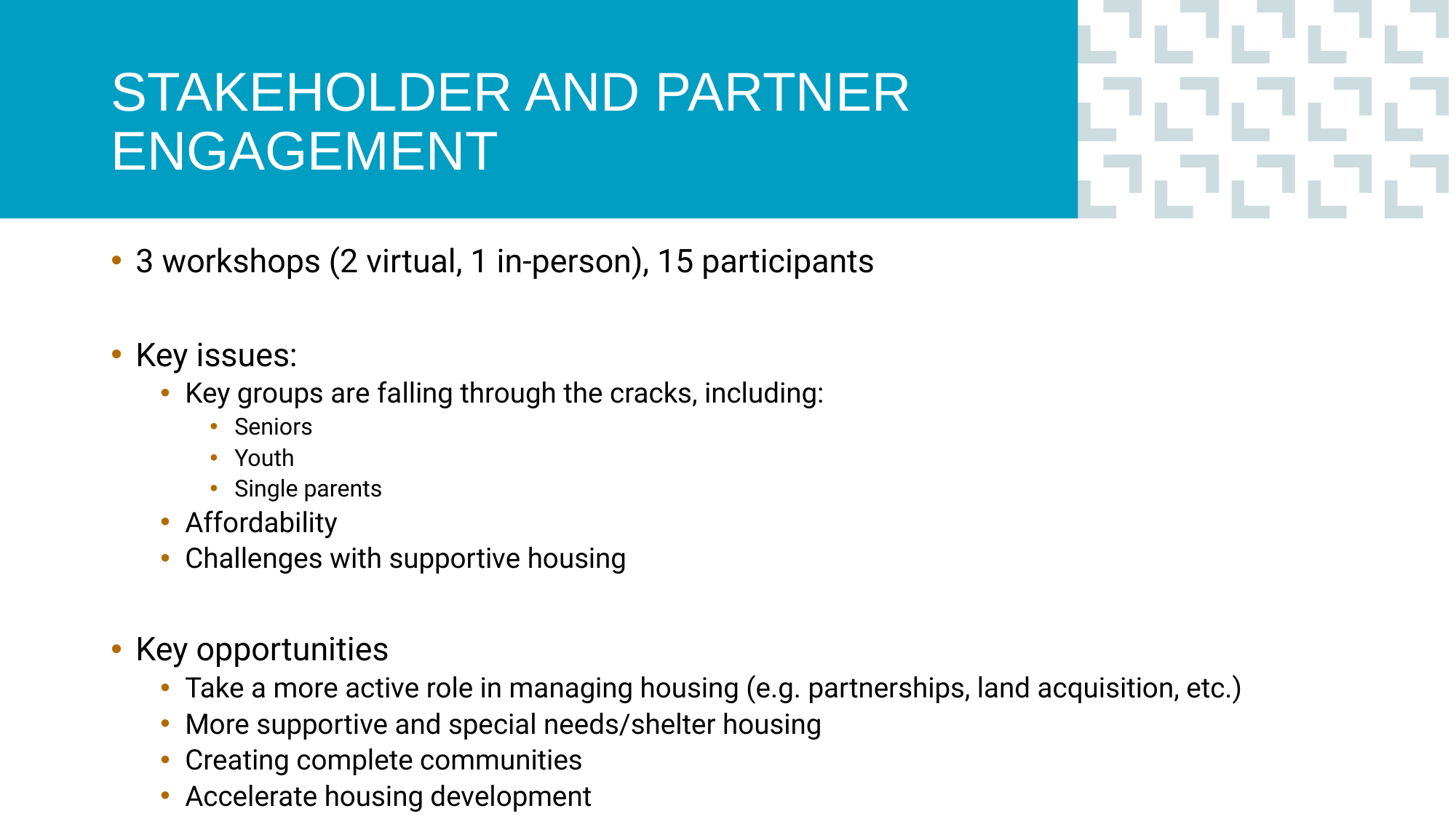

# Stakeholder and Partner Engagement
3 workshops (2 virtual, 1 in-person), 15 participants

Key issues:
Key groups are falling through the cracks, including:
Seniors
Youth
Single parents
Affordability
Challenges with supportive housing

Key opportunities
Take a more active role in managing housing (e.g. partnerships, land acquisition, etc.)
More supportive and special needs/shelter housing
Creating complete communities
Accelerate housing development